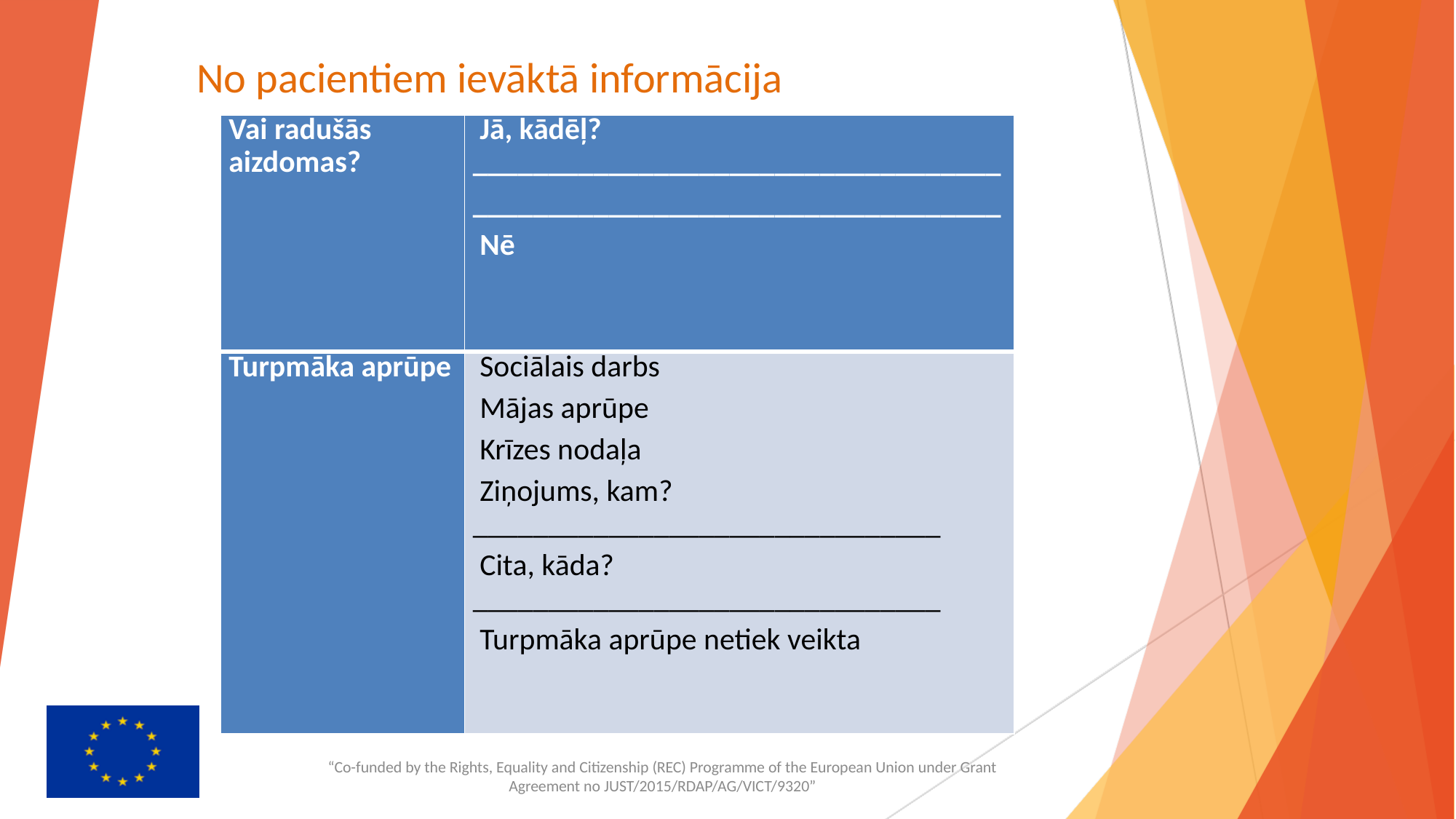

# No pacientiem ievāktā informācija
| Vai radušās aizdomas? | Jā, kādēļ? \_\_\_\_\_\_\_\_\_\_\_\_\_\_\_\_\_\_\_\_\_\_\_\_\_\_\_\_\_\_\_\_\_\_\_ \_\_\_\_\_\_\_\_\_\_\_\_\_\_\_\_\_\_\_\_\_\_\_\_\_\_\_\_\_\_\_\_\_\_\_ Nē |
| --- | --- |
| Turpmāka aprūpe | Sociālais darbs Mājas aprūpe Krīzes nodaļa Ziņojums, kam? \_\_\_\_\_\_\_\_\_\_\_\_\_\_\_\_\_\_\_\_\_\_\_\_\_\_\_\_\_\_\_ Cita, kāda? \_\_\_\_\_\_\_\_\_\_\_\_\_\_\_\_\_\_\_\_\_\_\_\_\_\_\_\_\_\_\_ Turpmāka aprūpe netiek veikta |